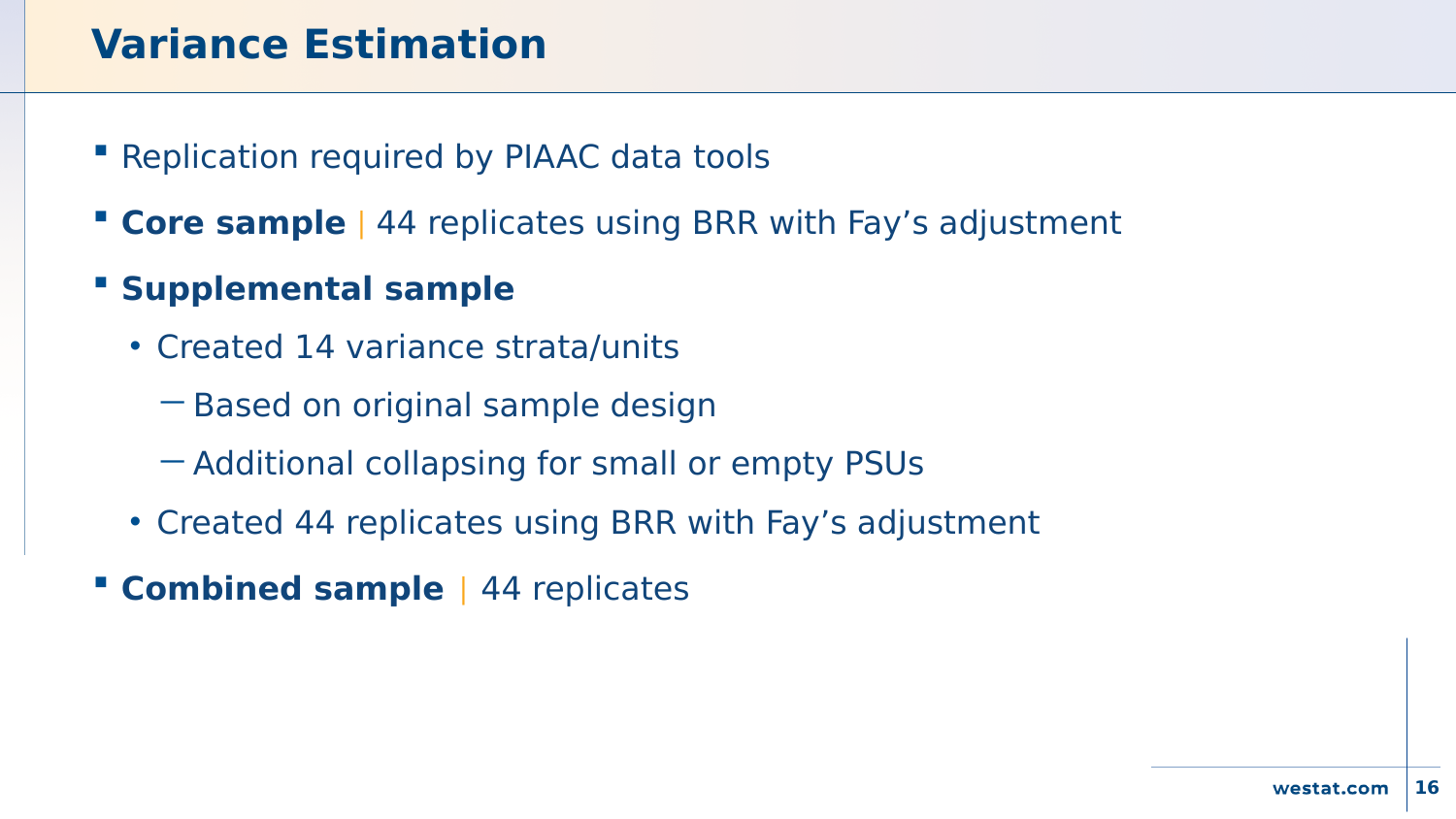

# Variance Estimation
Replication required by PIAAC data tools
Core sample | 44 replicates using BRR with Fay’s adjustment
Supplemental sample
Created 14 variance strata/units
Based on original sample design
Additional collapsing for small or empty PSUs
Created 44 replicates using BRR with Fay’s adjustment
Combined sample | 44 replicates

16